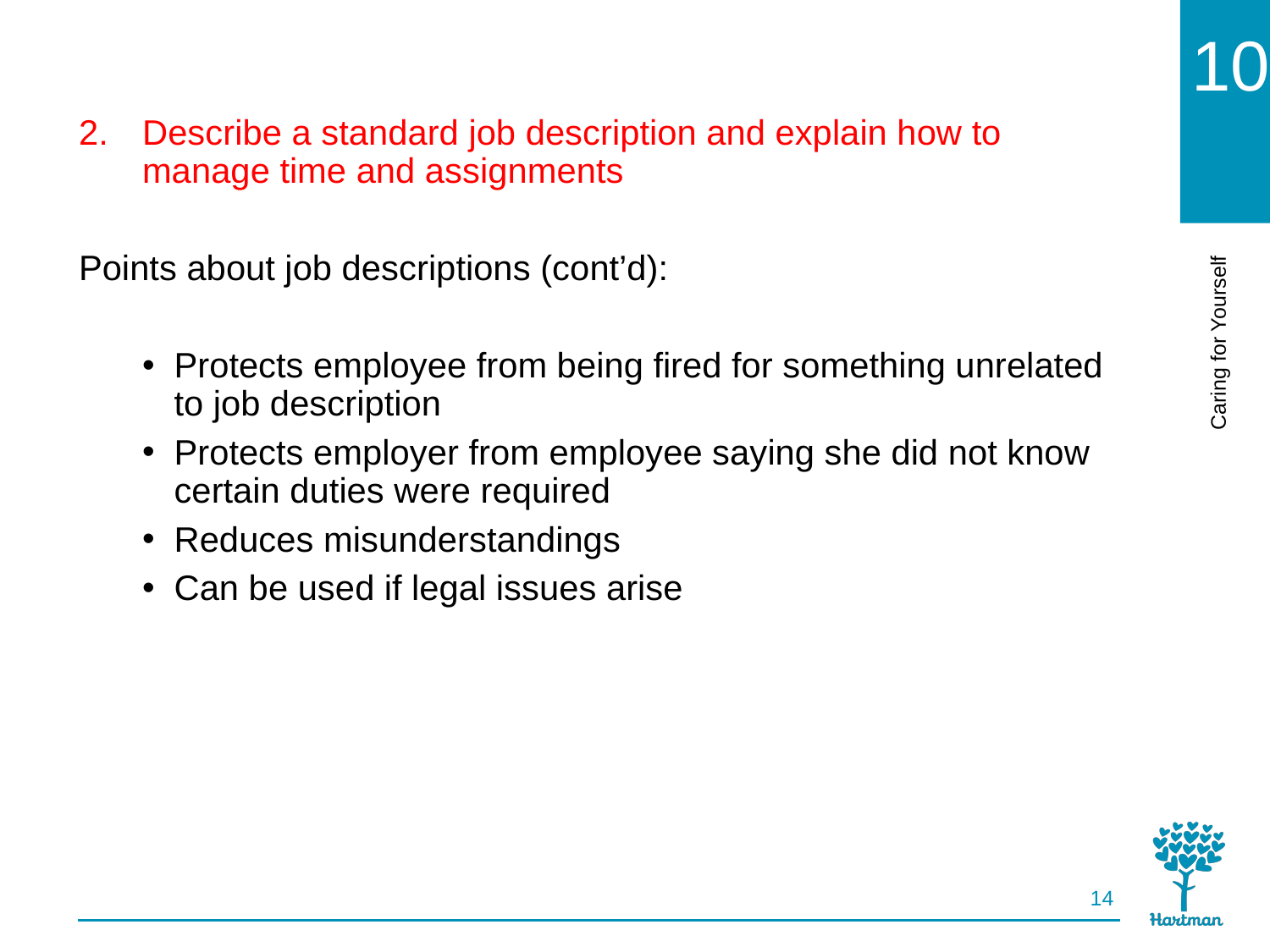

# LO2, content 2
Describe a standard job description and explain how to manage time and assignments

Points about job descriptions (cont’d):

Protects employee from being fired for something unrelated to job description
Protects employer from employee saying she did not know certain duties were required
Reduces misunderstandings
Can be used if legal issues arise

14